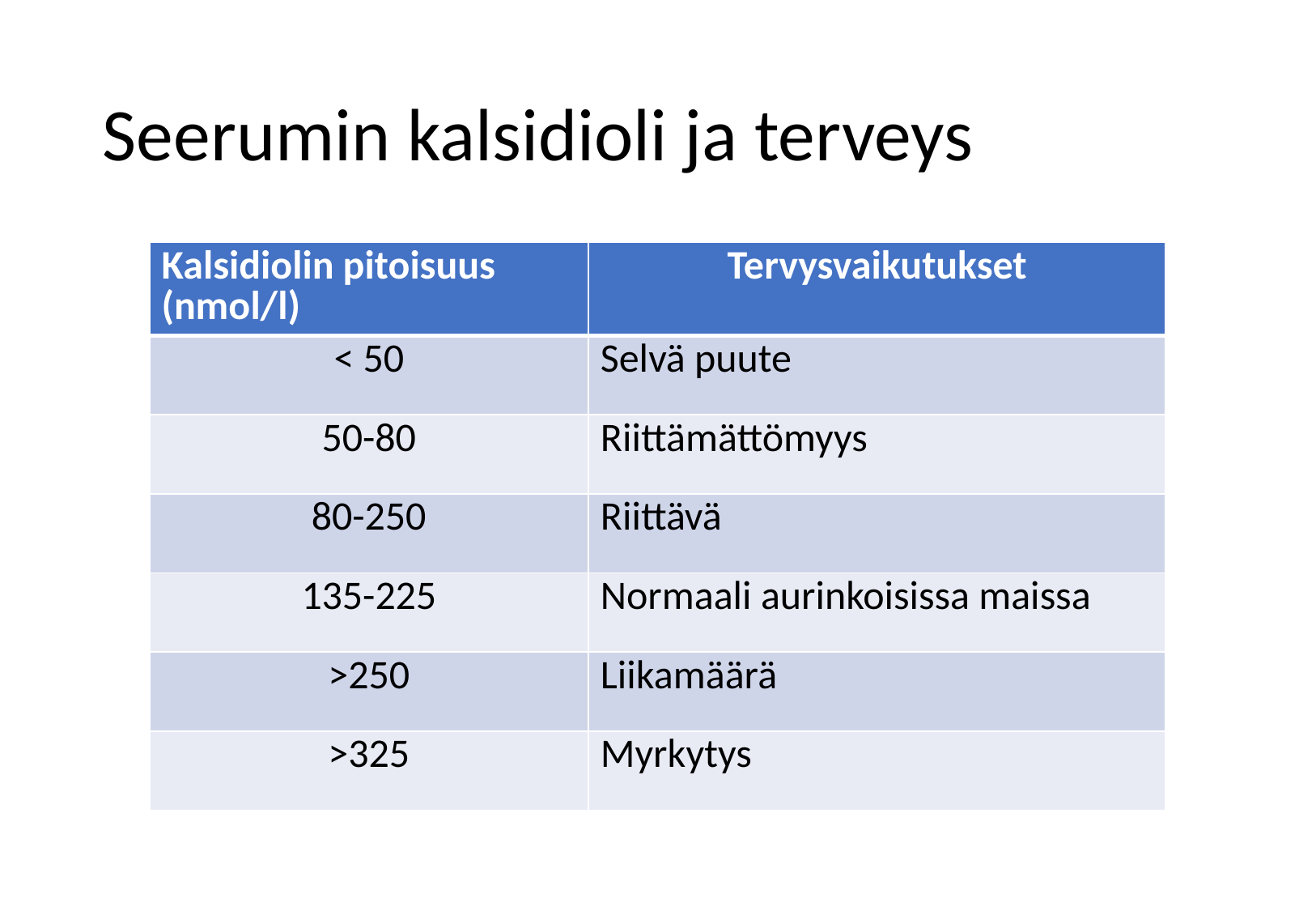

# Seerumin kalsidioli ja terveys
| Kalsidiolin pitoisuus (nmol/l) | Tervysvaikutukset |
| --- | --- |
| < 50 | Selvä puute |
| 50-80 | Riittämättömyys |
| 80-250 | Riittävä |
| 135-225 | Normaali aurinkoisissa maissa |
| >250 | Liikamäärä |
| >325 | Myrkytys |